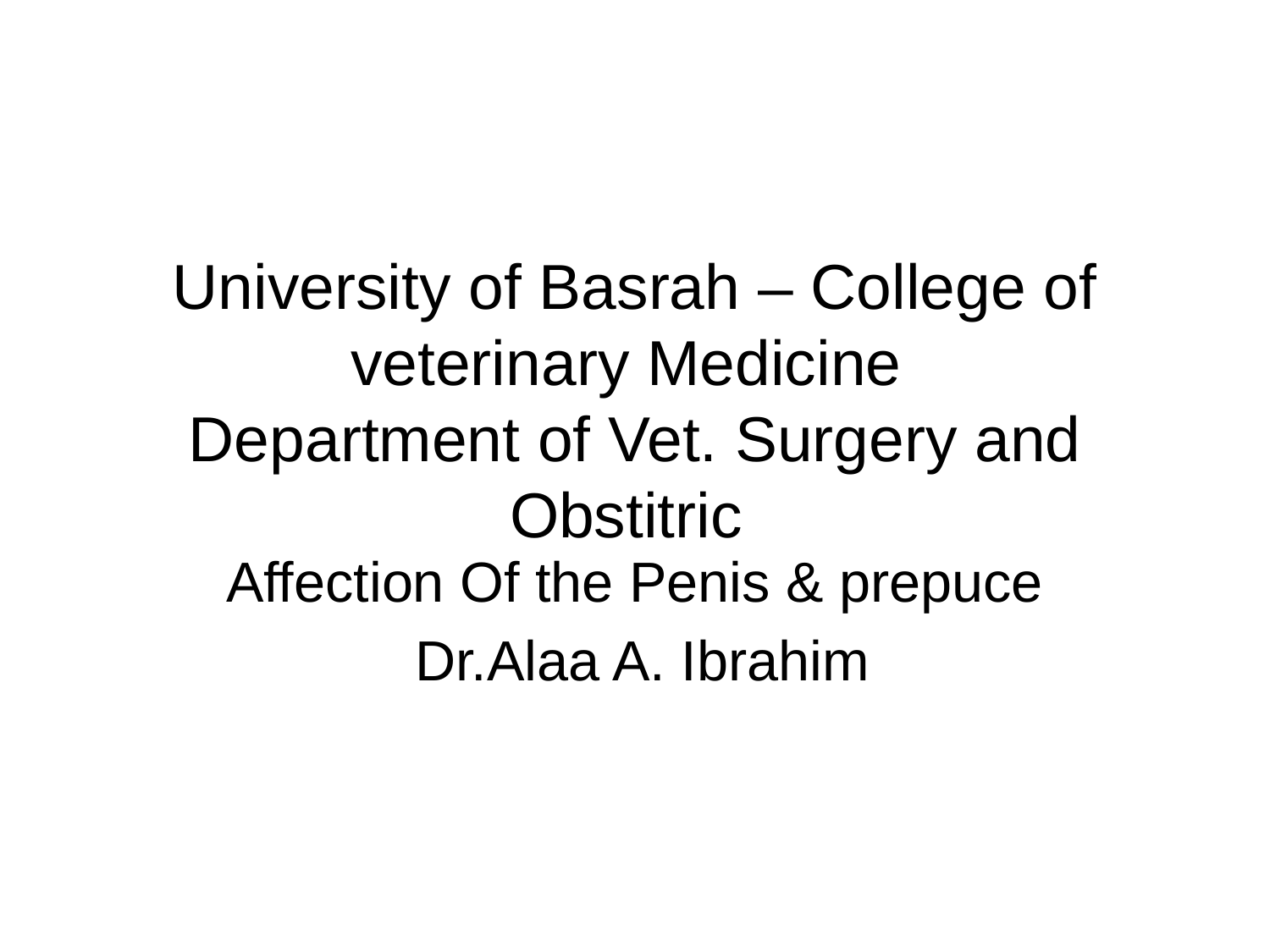

# University of Basrah – College of veterinary Medicine Department of Vet. Surgery and Obstitric
Affection Of the Penis & prepuce
Dr.Alaa A. Ibrahim